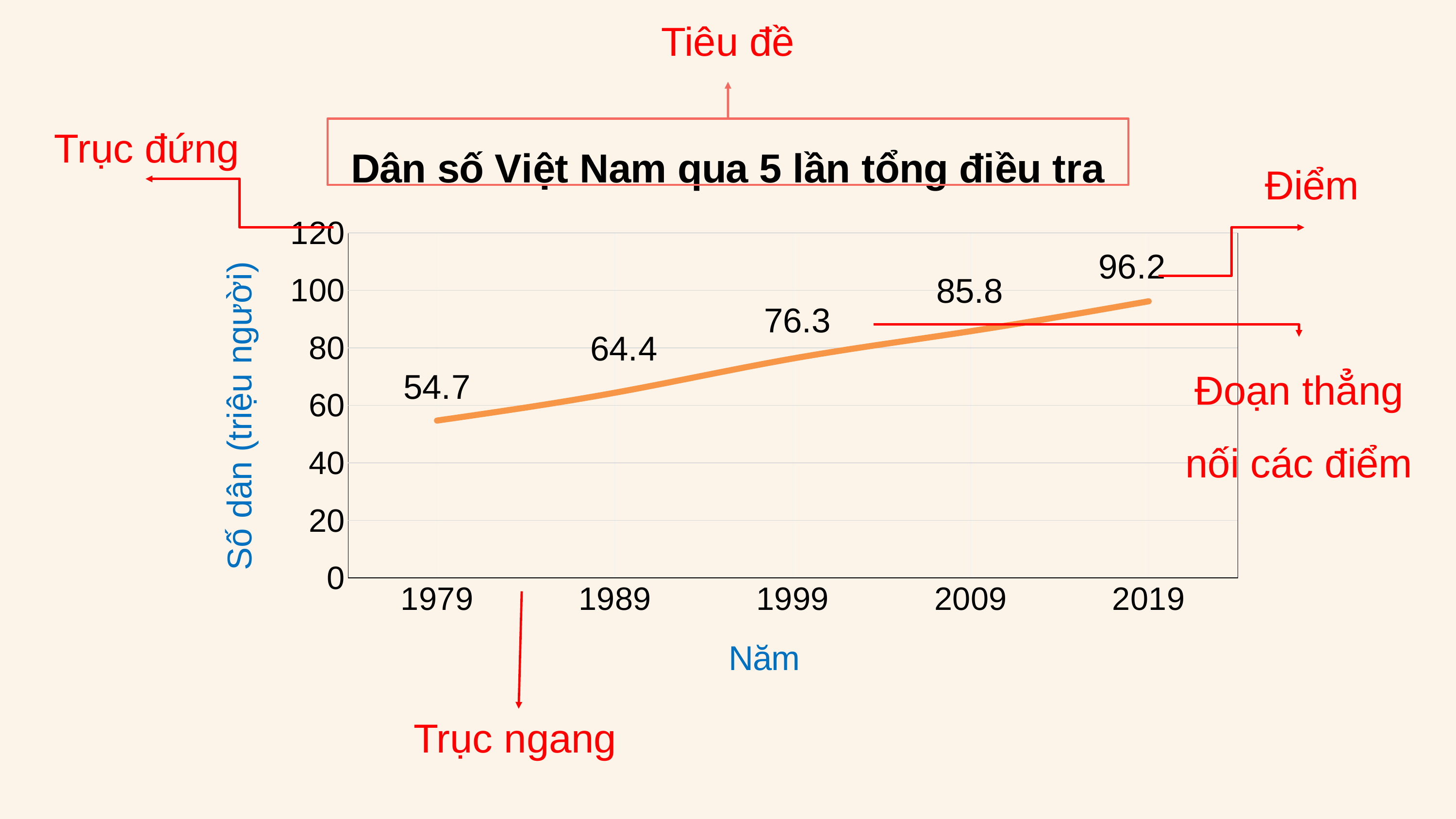

Tiêu đề
Trục đứng

### Chart: Dân số Việt Nam qua 5 lần tổng điều tra

| Category | Series 1 |
|---|---|
| 1979 | 54.7 |
| 1989 | 64.4 |
| 1999 | 76.3 |
| 2009 | 85.8 |
| 2019 | 96.2 |
Điểm
Đoạn thẳng nối các điểm
Trục ngang